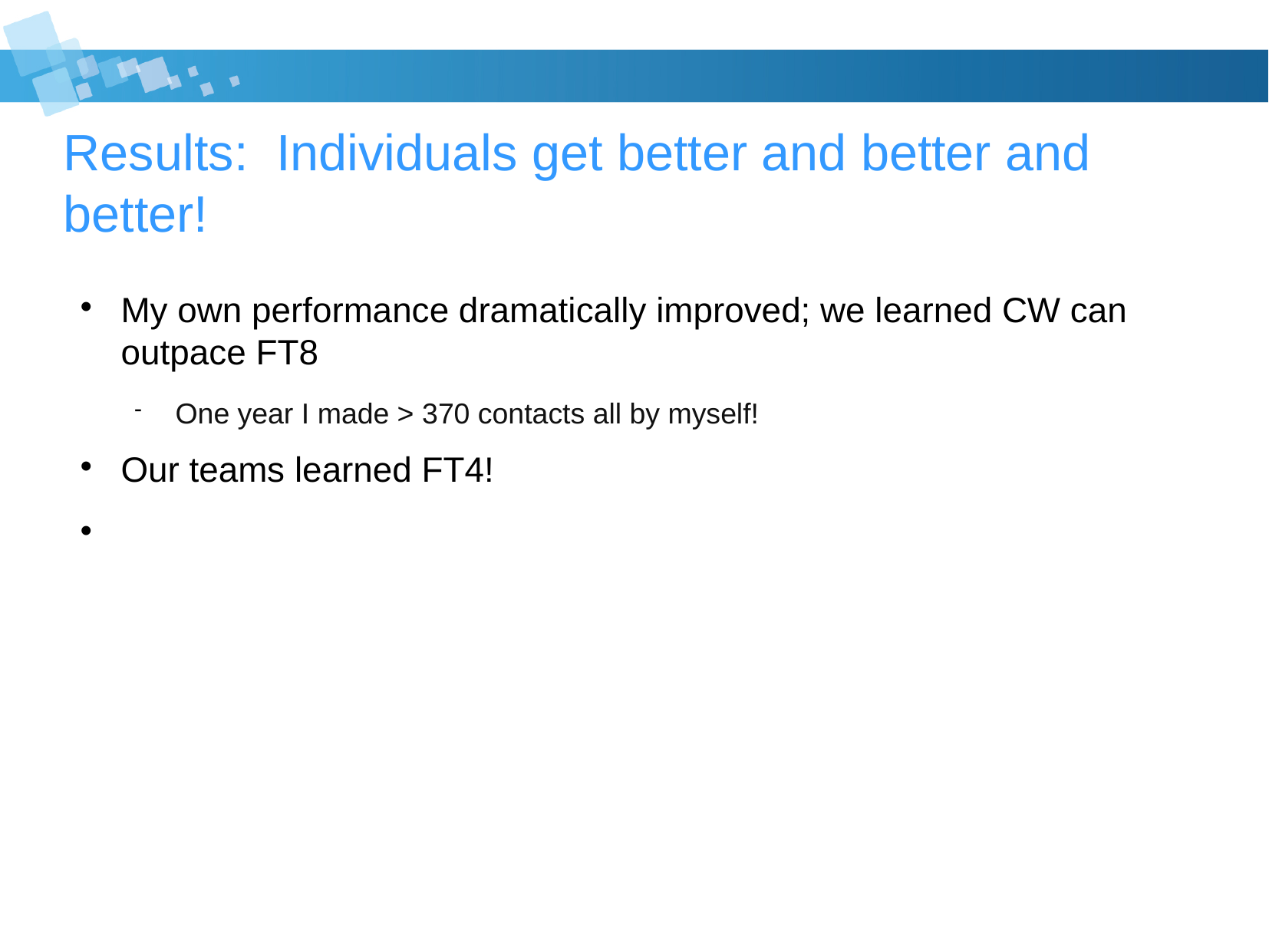

# Results:  Individuals get better and better and better!
My own performance dramatically improved; we learned CW can outpace FT8
One year I made > 370 contacts all by myself!
Our teams learned FT4!